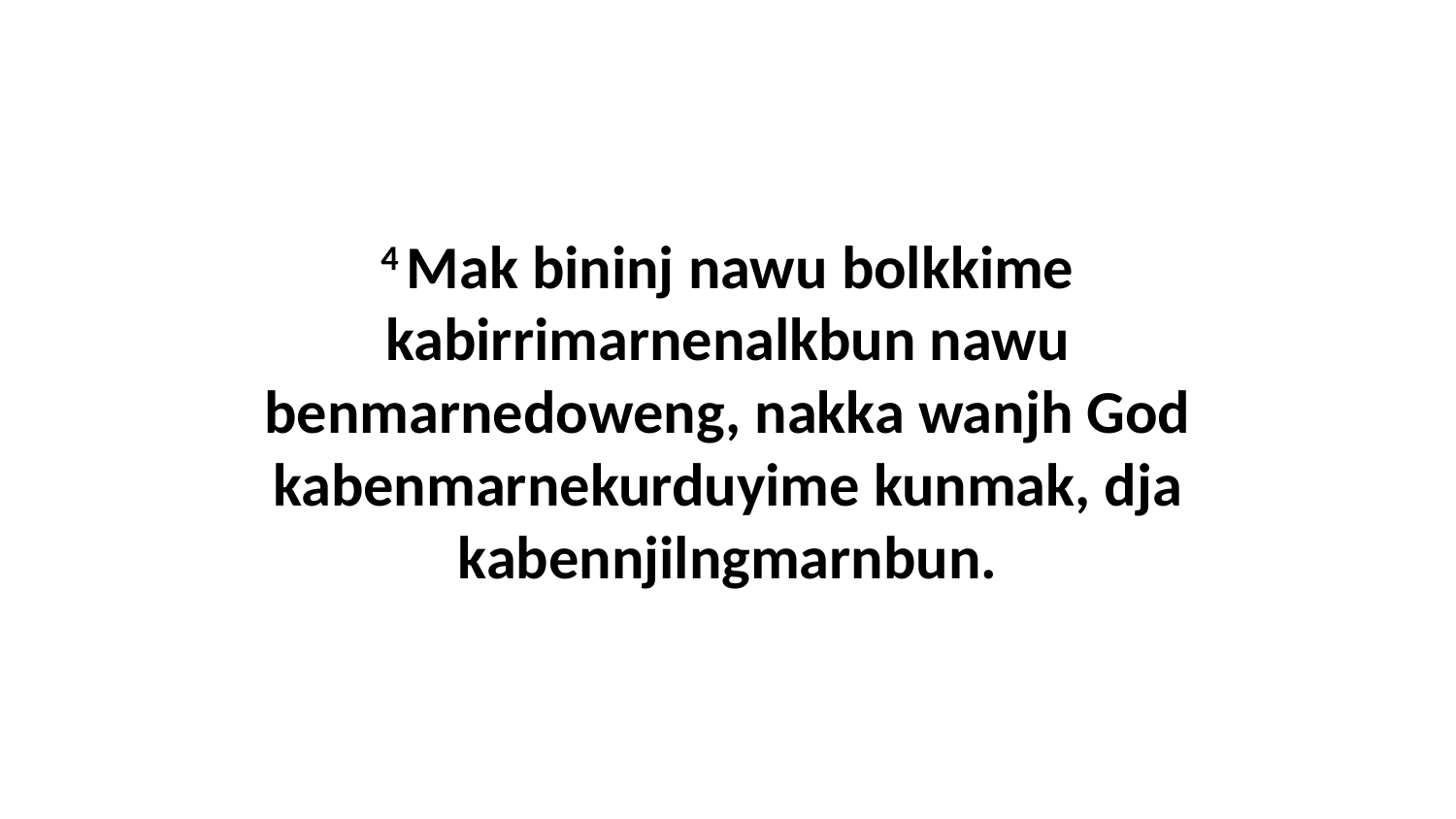

4 Mak bininj nawu bolkkime kabirrimarnenalkbun nawu benmarnedoweng, nakka wanjh God kabenmarnekurduyime kunmak, dja kabennjilngmarnbun.